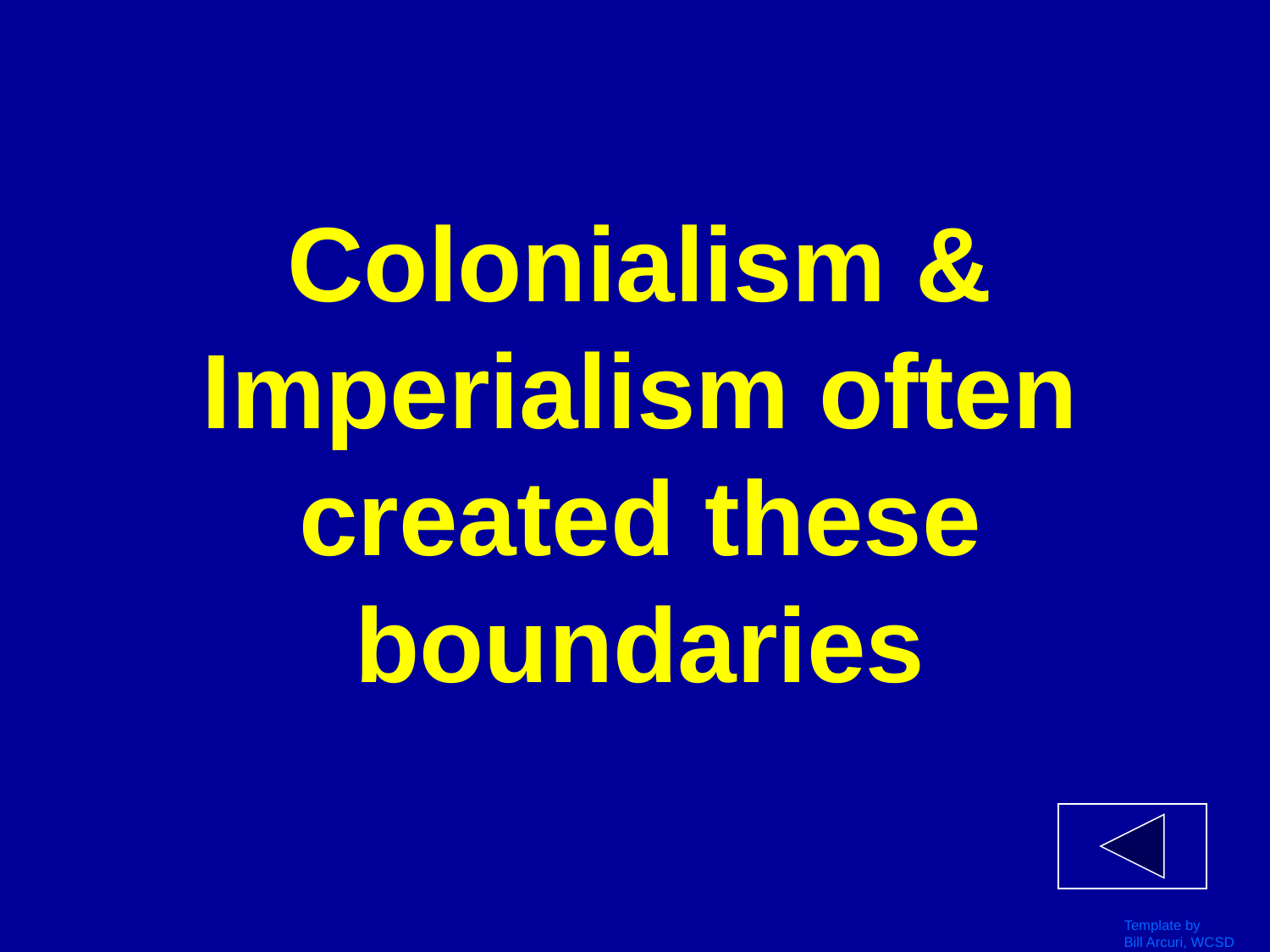

# Colonialism & Imperialism often created these boundaries

Template by
Bill Arcuri, WCSD